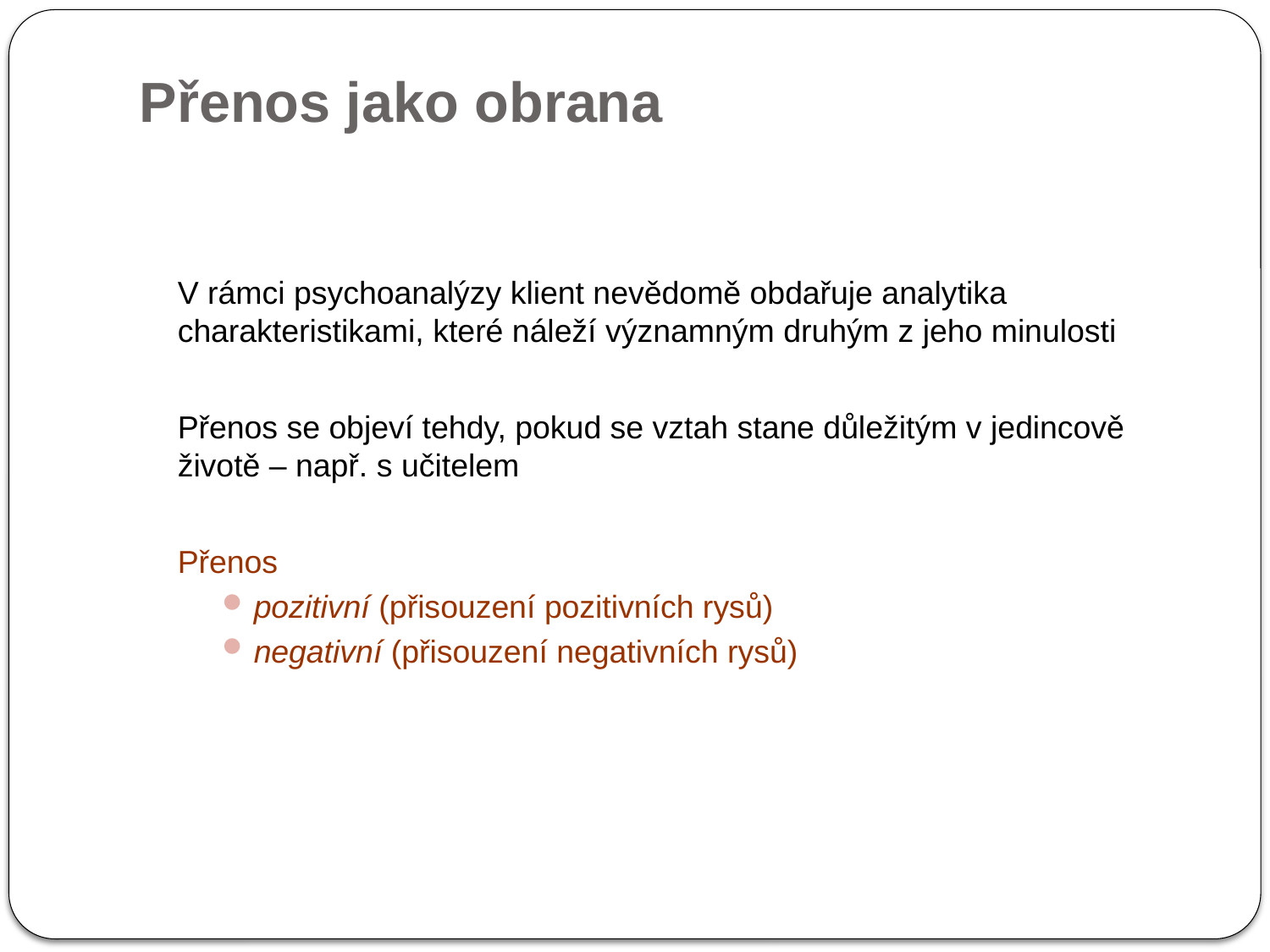

# Přenos jako obrana

	V rámci psychoanalýzy klient nevědomě obdařuje analytika charakteristikami, které náleží významným druhým z jeho minulosti

	Přenos se objeví tehdy, pokud se vztah stane důležitým v jedincově životě – např. s učitelem

	Přenos
pozitivní (přisouzení pozitivních rysů)
negativní (přisouzení negativních rysů)